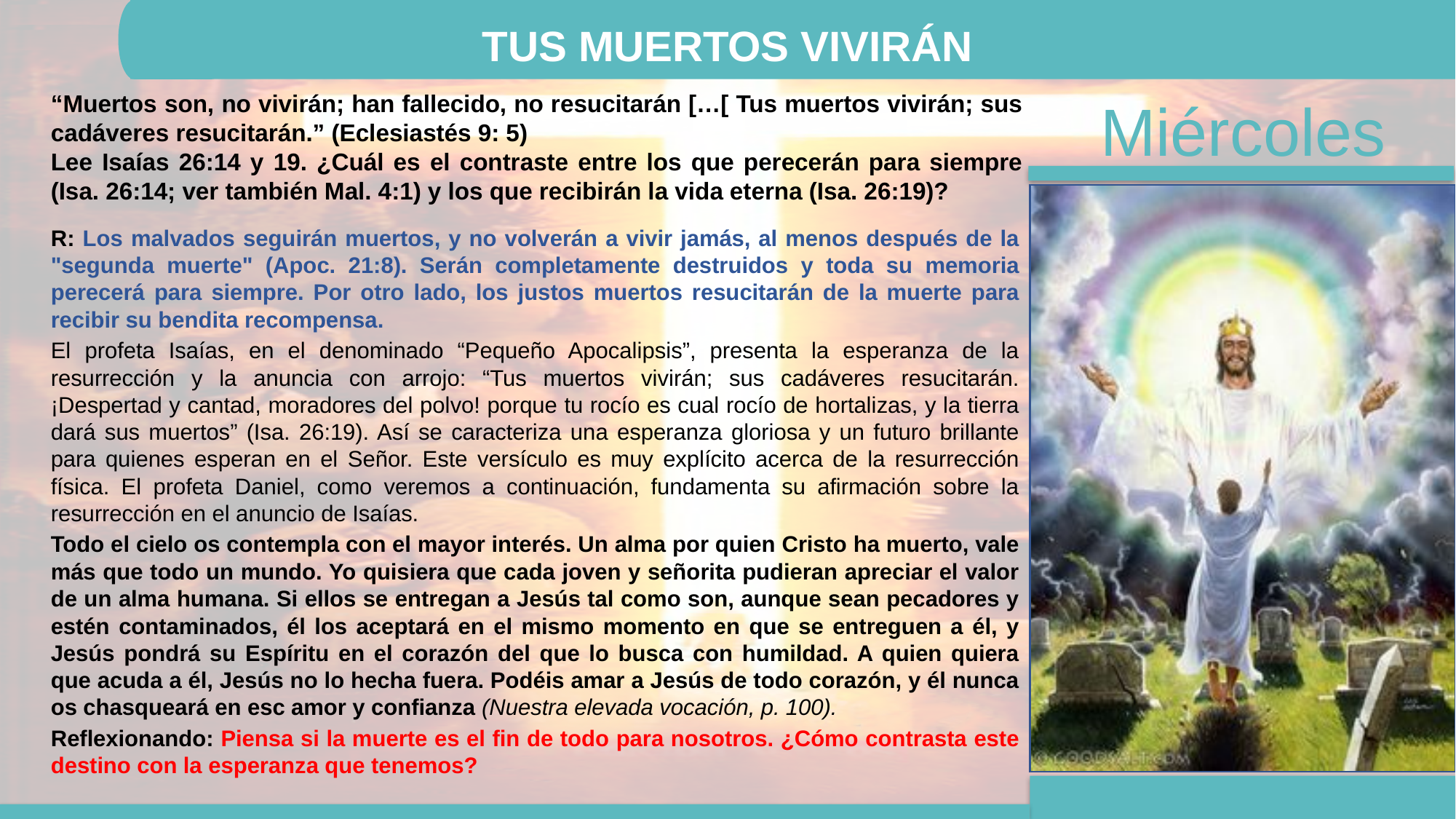

TUS MUERTOS VIVIRÁN
“Muertos son, no vivirán; han fallecido, no resucitarán […[ Tus muertos vivirán; sus cadáveres resucitarán.” (Eclesiastés 9: 5)
Lee Isaías 26:14 y 19. ¿Cuál es el contraste entre los que perecerán para siempre (Isa. 26:14; ver también Mal. 4:1) y los que recibirán la vida eterna (Isa. 26:19)?

R: Los malvados seguirán muertos, y no volverán a vivir jamás, al menos después de la "segunda muerte" (Apoc. 21:8). Serán completamente destruidos y toda su memoria perecerá para siempre. Por otro lado, los justos muertos resucitarán de la muerte para recibir su bendita recompensa.
El profeta Isaías, en el denominado “Pequeño Apocalipsis”, presenta la esperanza de la resurrección y la anuncia con arrojo: “Tus muertos vivirán; sus cadáveres resucitarán. ¡Despertad y cantad, moradores del polvo! porque tu rocío es cual rocío de hortalizas, y la tierra dará sus muertos” (Isa. 26:19). Así se caracteriza una esperanza gloriosa y un futuro brillante para quienes esperan en el Señor. Este versículo es muy explícito acerca de la resurrección física. El profeta Daniel, como veremos a continuación, fundamenta su afirmación sobre la resurrección en el anuncio de Isaías.
Todo el cielo os contempla con el mayor interés. Un alma por quien Cristo ha muerto, vale más que todo un mundo. Yo quisiera que cada joven y señorita pudieran apreciar el valor de un alma humana. Si ellos se entregan a Jesús tal como son, aunque sean pecadores y estén contaminados, él los aceptará en el mismo momento en que se entreguen a él, y Jesús pondrá su Espíritu en el corazón del que lo busca con humildad. A quien quiera que acuda a él, Jesús no lo hecha fuera. Podéis amar a Jesús de todo corazón, y él nunca os chasqueará en esc amor y confianza (Nuestra elevada vocación, p. 100).
Reflexionando: Piensa si la muerte es el fin de todo para nosotros. ¿Cómo contrasta este destino con la esperanza que tenemos?